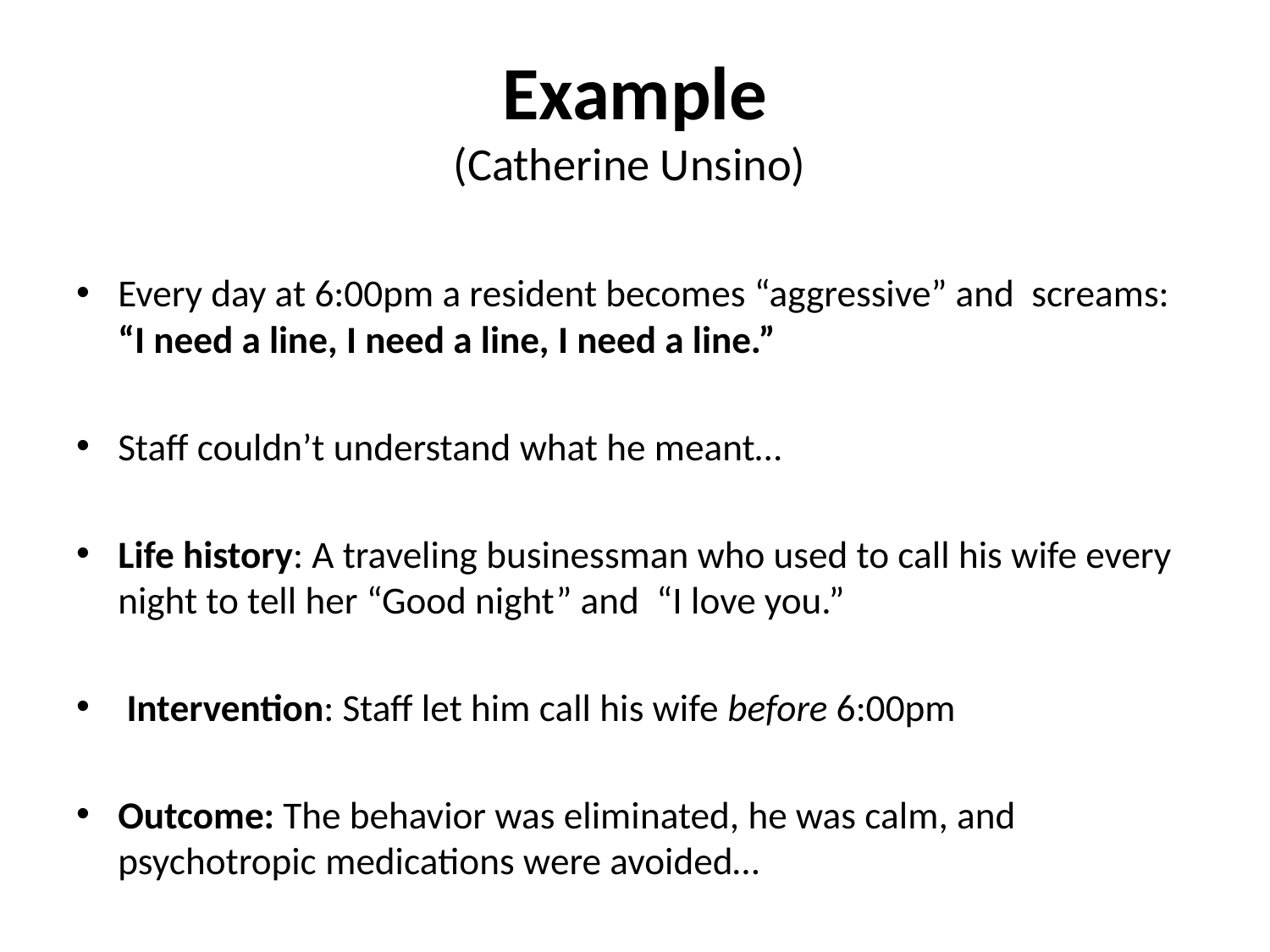

# Example (Catherine Unsino)
Every day at 6:00pm a resident becomes “aggressive” and  screams: “I need a line, I need a line, I need a line.”

Staff couldn’t understand what he meant…

Life history: A traveling businessman who used to call his wife every night to tell her “Good night” and  “I love you.”

 Intervention: Staff let him call his wife before 6:00pm

Outcome: The behavior was eliminated, he was calm, and psychotropic medications were avoided…